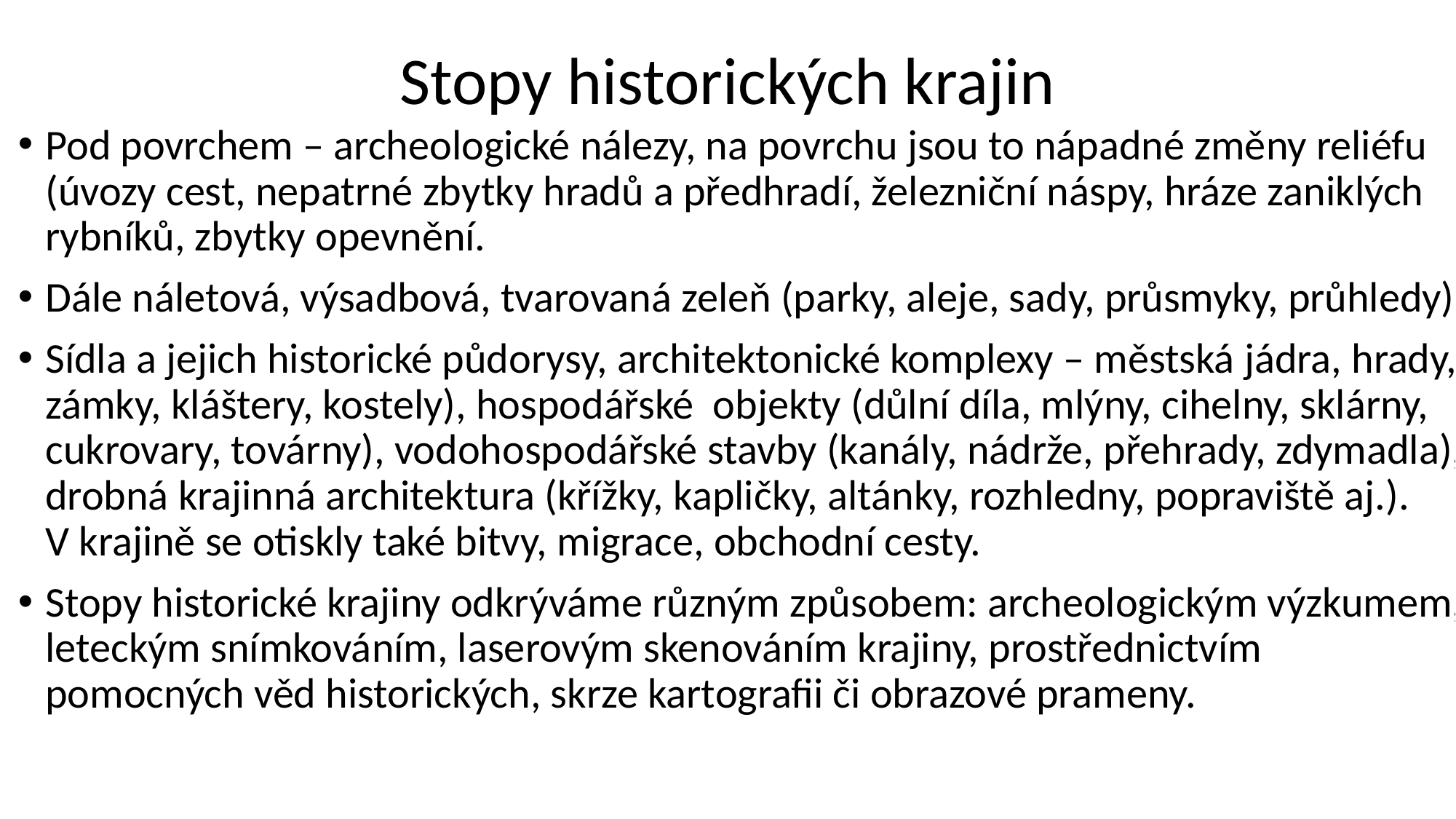

# Stopy historických krajin
Pod povrchem – archeologické nálezy, na povrchu jsou to nápadné změny reliéfu (úvozy cest, nepatrné zbytky hradů a předhradí, železniční náspy, hráze zaniklých rybníků, zbytky opevnění.
Dále náletová, výsadbová, tvarovaná zeleň (parky, aleje, sady, průsmyky, průhledy).
Sídla a jejich historické půdorysy, architektonické komplexy – městská jádra, hrady, zámky, kláštery, kostely), hospodářské  objekty (důlní díla, mlýny, cihelny, sklárny, cukrovary, továrny), vodohospodářské stavby (kanály, nádrže, přehrady, zdymadla), drobná krajinná architektura (křížky, kapličky, altánky, rozhledny, popraviště aj.). V krajině se otiskly také bitvy, migrace, obchodní cesty.
Stopy historické krajiny odkrýváme různým způsobem: archeologickým výzkumem, leteckým snímkováním, laserovým skenováním krajiny, prostřednictvím pomocných věd historických, skrze kartografii či obrazové prameny.